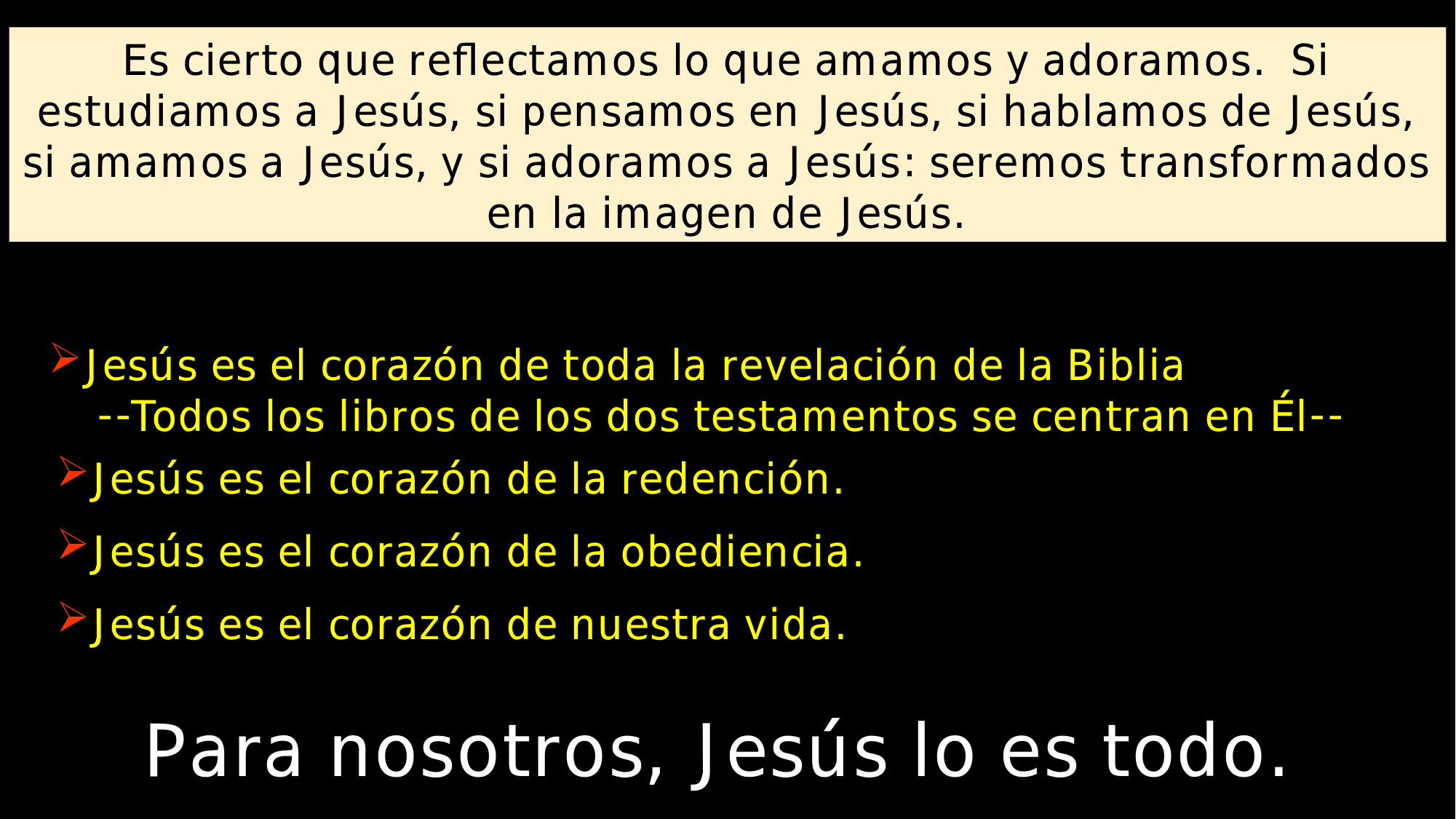

Es cierto que reflectamos lo que amamos y adoramos.  Si estudiamos a Jesús, si pensamos en Jesús, si hablamos de Jesús, si amamos a Jesús, y si adoramos a Jesús: seremos transformados en la imagen de Jesús.
Jesús es el corazón de toda la revelación de la Biblia
    --Todos los libros de los dos testamentos se centran en Él--
Jesús es el corazón de la redención.
Jesús es el corazón de la obediencia.
Jesús es el corazón de nuestra vida.
Para nosotros, Jesús lo es todo.